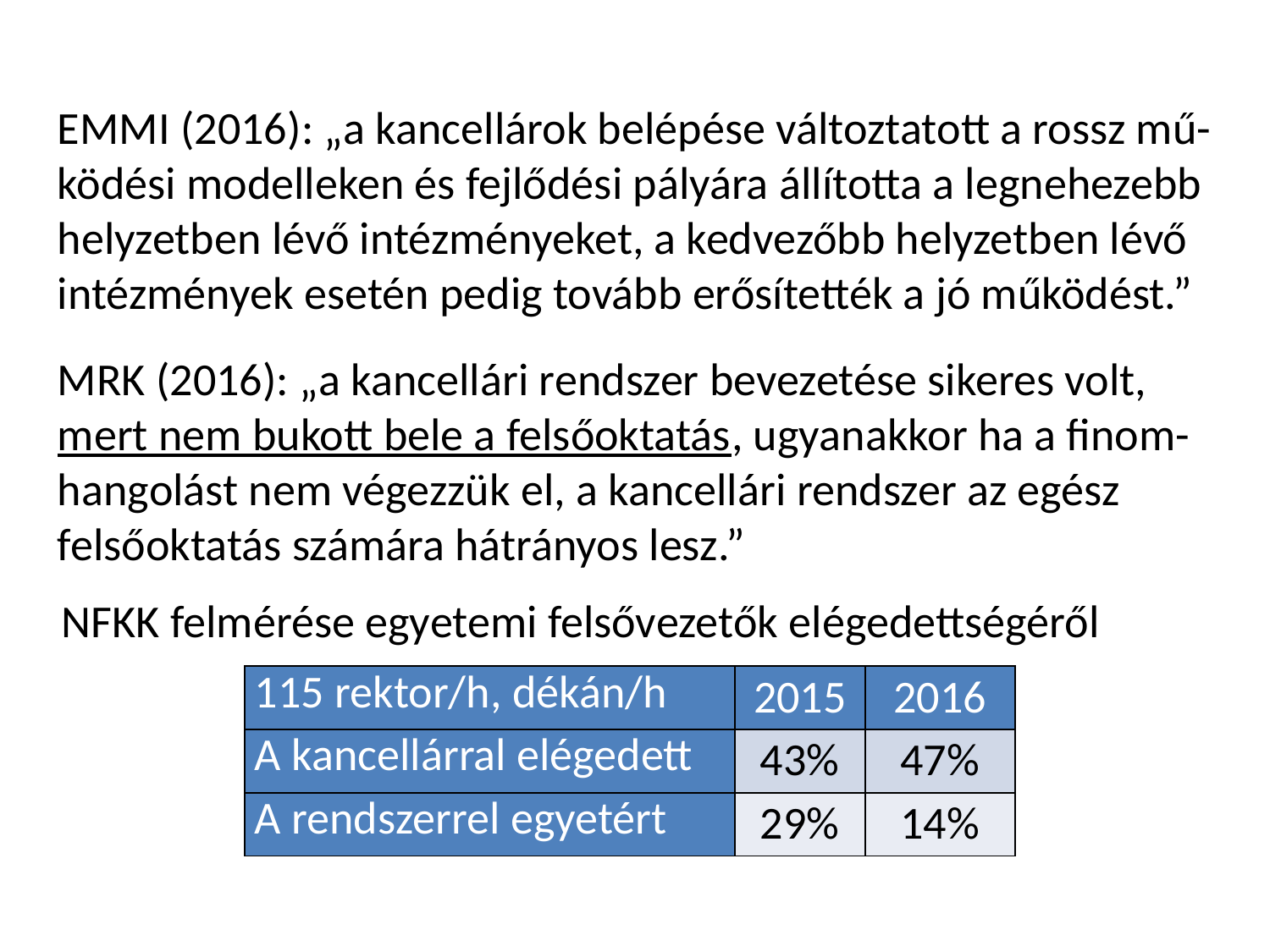

EMMI (2016): „a kancellárok belépése változtatott a rossz mű-ködési modelleken és fejlődési pályára állította a legnehezebb helyzetben lévő intézményeket, a kedvezőbb helyzetben lévő intézmények esetén pedig tovább erősítették a jó működést.”
MRK (2016): „a kancellári rendszer bevezetése sikeres volt, mert nem bukott bele a felsőoktatás, ugyanakkor ha a finom-hangolást nem végezzük el, a kancellári rendszer az egész felsőoktatás számára hátrányos lesz.”
NFKK felmérése egyetemi felsővezetők elégedettségéről
| 115 rektor/h, dékán/h | 2015 | 2016 |
| --- | --- | --- |
| A kancellárral elégedett | 43% | 47% |
| A rendszerrel egyetért | 29% | 14% |